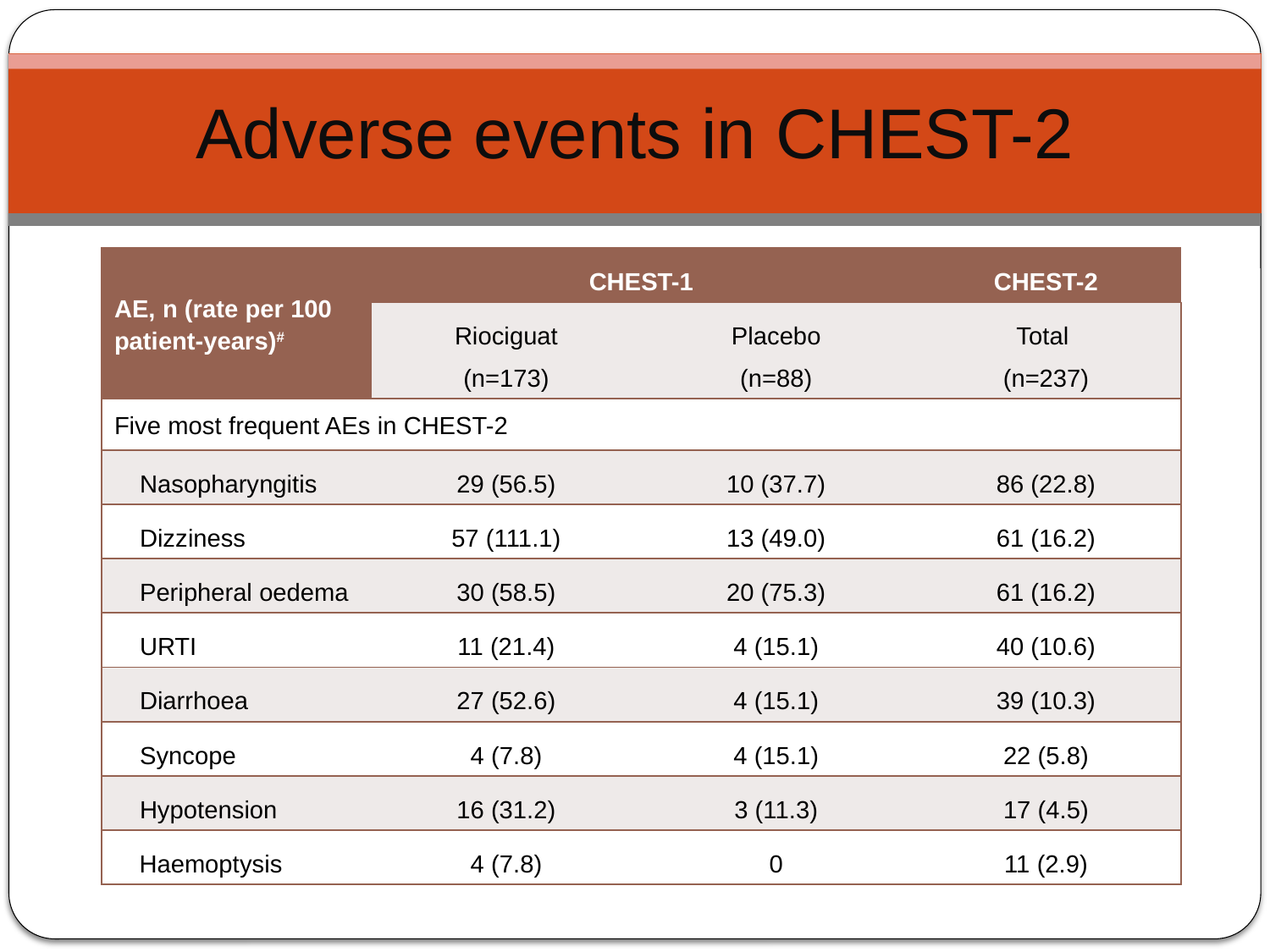

# Adverse events in CHEST-2

| AE, n (rate per 100 patient-years)# | CHEST-1 |  | CHEST-2 |
| --- | --- | --- | --- |
|  | Riociguat (n=173) | Placebo (n=88) | Total (n=237) |
| Five most frequent AEs in CHEST-2 |  |  |  |
| Nasopharyngitis | 29 (56.5) | 10 (37.7) | 86 (22.8) |
| Dizziness | 57 (111.1) | 13 (49.0) | 61 (16.2) |
| Peripheral oedema | 30 (58.5) | 20 (75.3) | 61 (16.2) |
| URTI | 11 (21.4) | 4 (15.1) | 40 (10.6) |
| Diarrhoea | 27 (52.6) | 4 (15.1) | 39 (10.3) |
| Syncope | 4 (7.8) | 4 (15.1) | 22 (5.8) |
| Hypotension | 16 (31.2) | 3 (11.3) | 17 (4.5) |
| Haemoptysis | 4 (7.8) | 0 | 11 (2.9) |